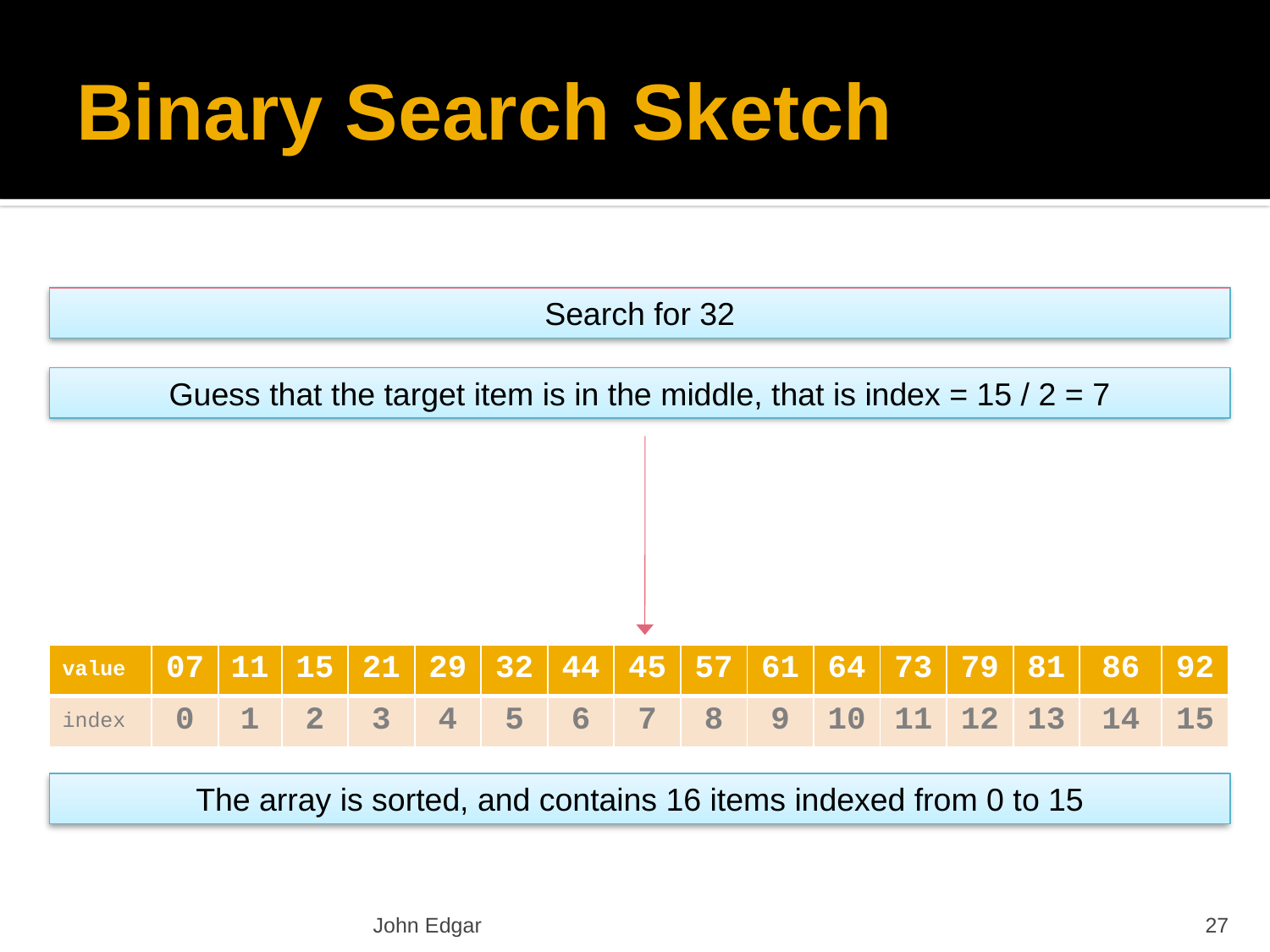

# Binary Search Sketch
Search for 32
Guess that the target item is in the middle, that is index = 15 / 2 = 7
| value | 07 | 11 | 15 | 21 | 29 | 32 | 44 | 45 | 57 | 61 | 64 | 73 | 79 | 81 | 86 | 92 |
| --- | --- | --- | --- | --- | --- | --- | --- | --- | --- | --- | --- | --- | --- | --- | --- | --- |
| index | 0 | 1 | 2 | 3 | 4 | 5 | 6 | 7 | 8 | 9 | 10 | 11 | 12 | 13 | 14 | 15 |
The array is sorted, and contains 16 items indexed from 0 to 15
John Edgar
27